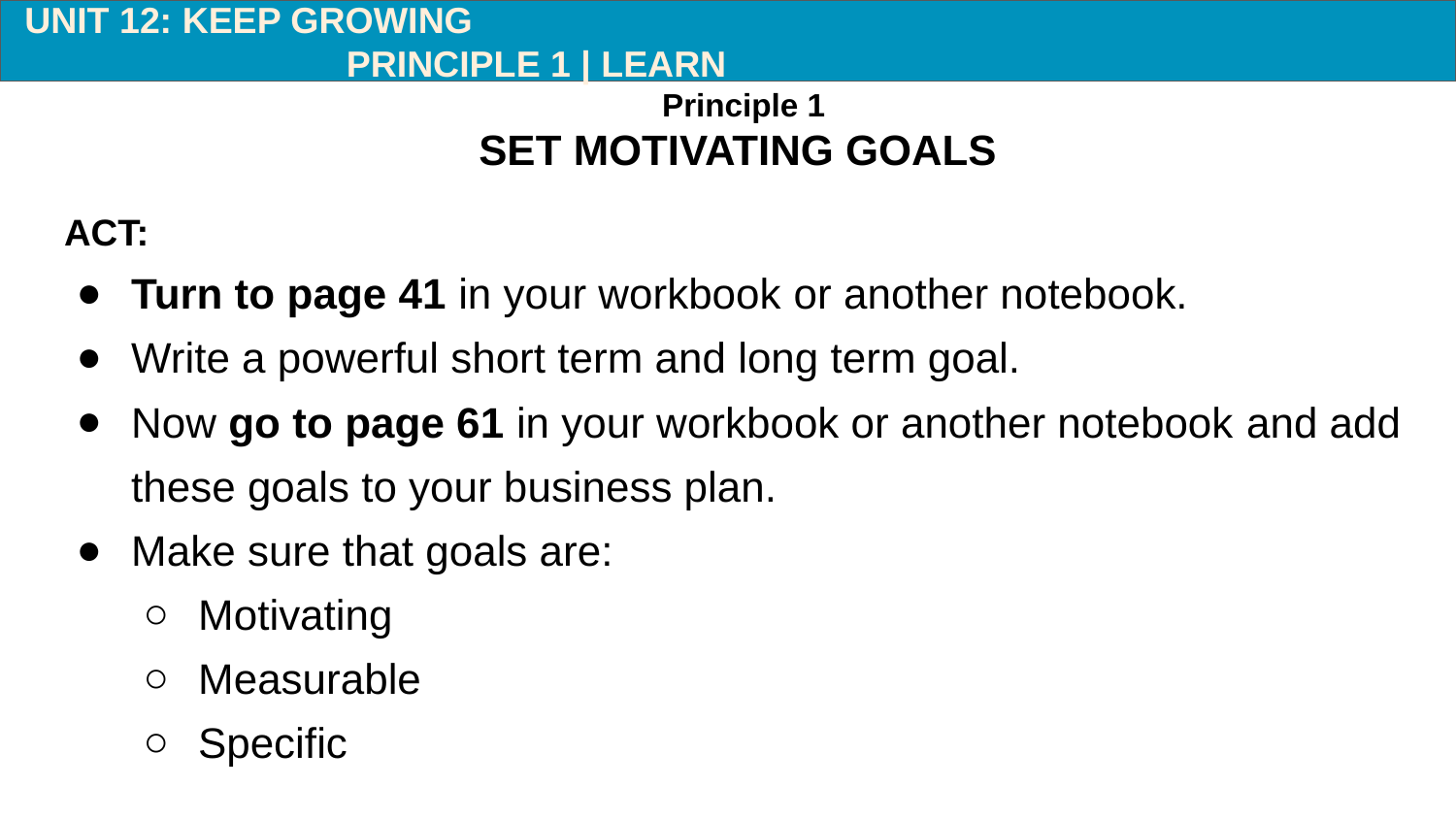

UNIT 12: KEEP GROWING								    PRINCIPLE 1 | LEARN
Principle 1
SET MOTIVATING GOALS
ACT:
Turn to page 41 in your workbook or another notebook.
Write a powerful short term and long term goal.
Now go to page 61 in your workbook or another notebook and add these goals to your business plan.
Make sure that goals are:
Motivating
Measurable
Specific